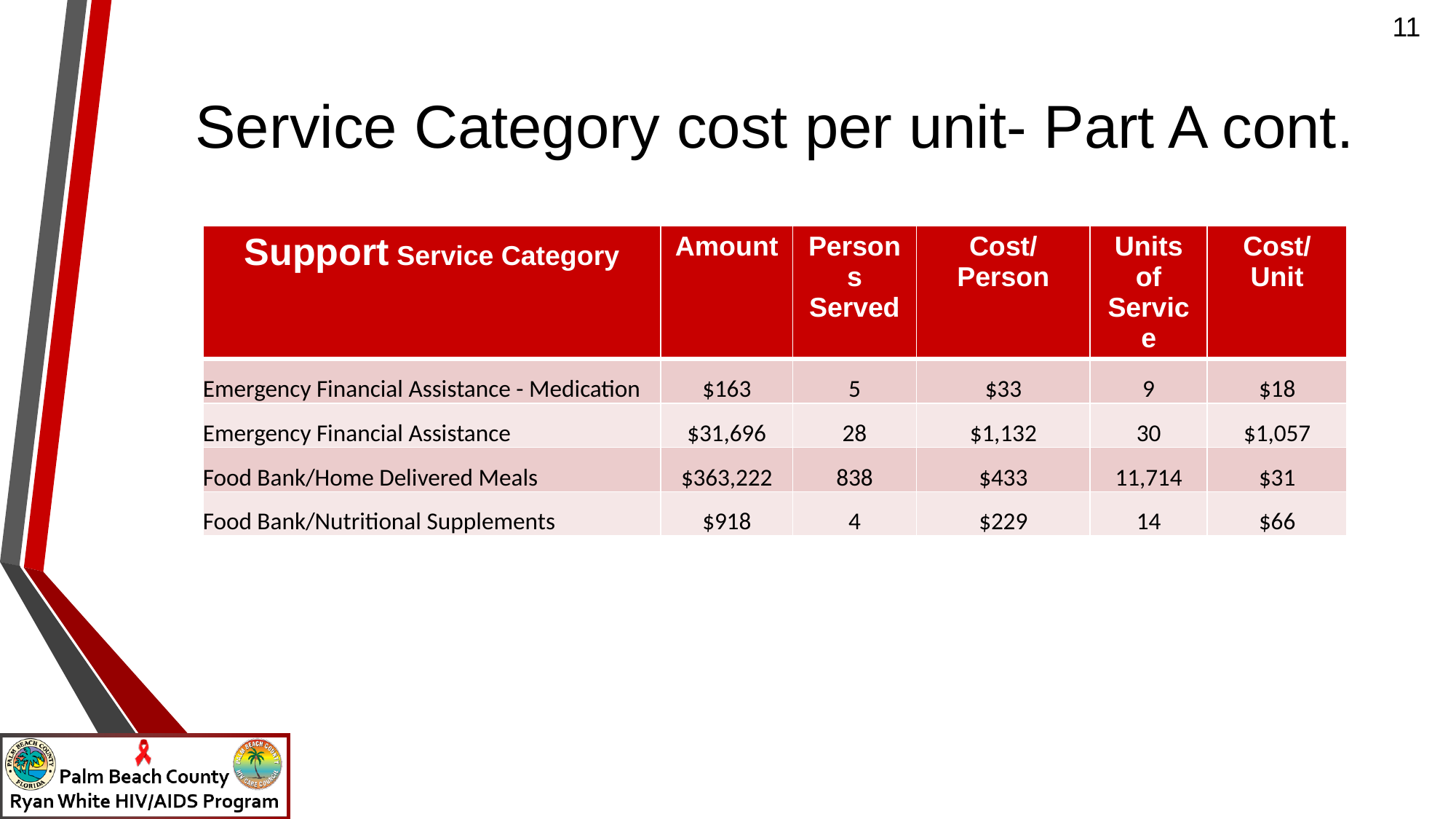

# Service Category cost per unit- Part A cont.
| Support Service Category | Amount | Persons Served | Cost/Person | Units of Service | Cost/Unit |
| --- | --- | --- | --- | --- | --- |
| Emergency Financial Assistance - Medication | $163 | 5 | $33 | 9 | $18 |
| Emergency Financial Assistance | $31,696 | 28 | $1,132 | 30 | $1,057 |
| Food Bank/Home Delivered Meals | $363,222 | 838 | $433 | 11,714 | $31 |
| Food Bank/Nutritional Supplements | $918 | 4 | $229 | 14 | $66 |